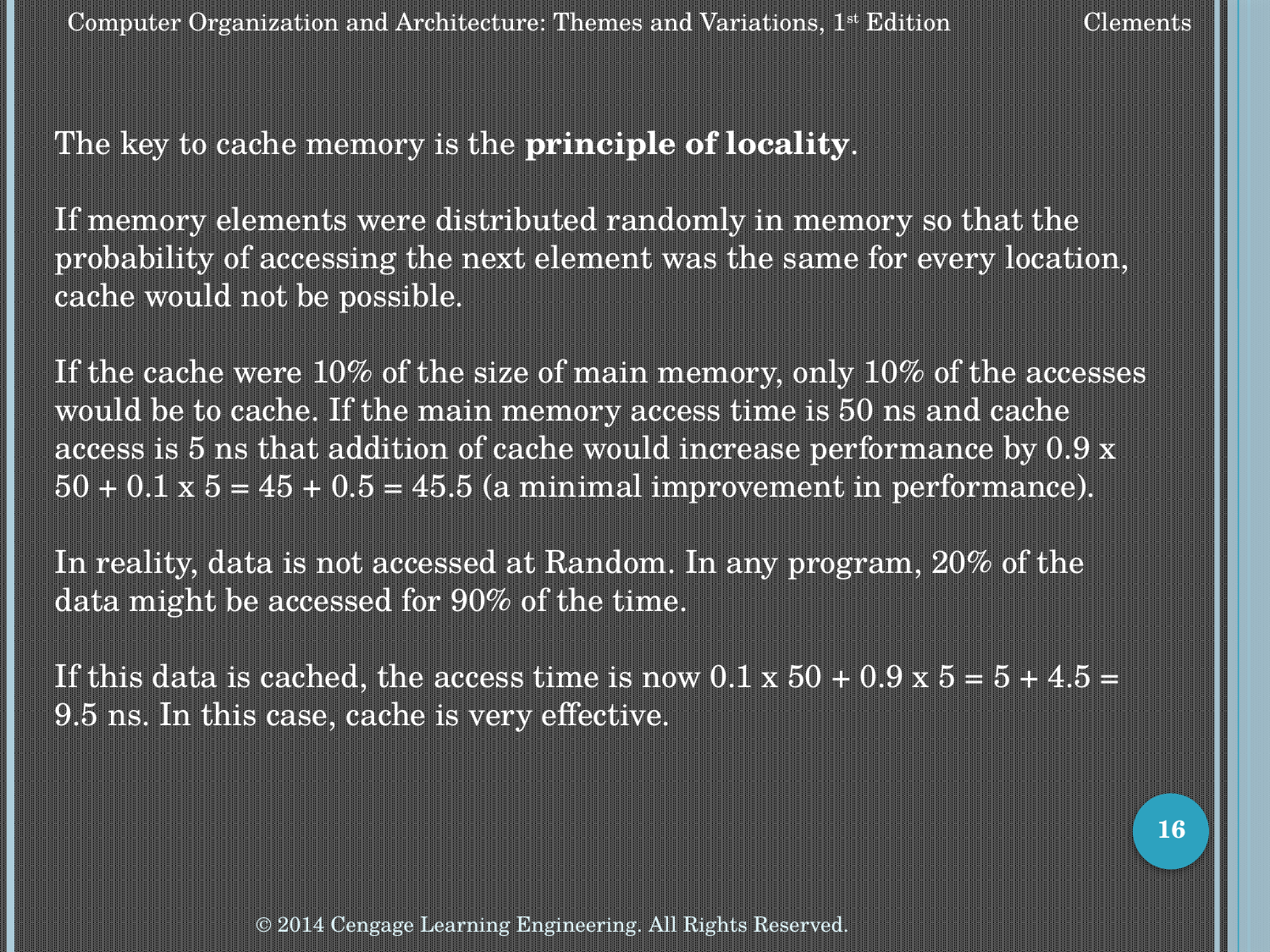

Computer Organization and Architecture: Themes and Variations, 1st Edition 	Clements
The key to cache memory is the principle of locality.

If memory elements were distributed randomly in memory so that the probability of accessing the next element was the same for every location, cache would not be possible.

If the cache were 10% of the size of main memory, only 10% of the accesses would be to cache. If the main memory access time is 50 ns and cache access is 5 ns that addition of cache would increase performance by 0.9 x 50 + 0.1 x 5 = 45 + 0.5 = 45.5 (a minimal improvement in performance).

In reality, data is not accessed at Random. In any program, 20% of the data might be accessed for 90% of the time.

If this data is cached, the access time is now 0.1 x 50 + 0.9 x 5 = 5 + 4.5 = 9.5 ns. In this case, cache is very effective.

16
© 2014 Cengage Learning Engineering. All Rights Reserved.